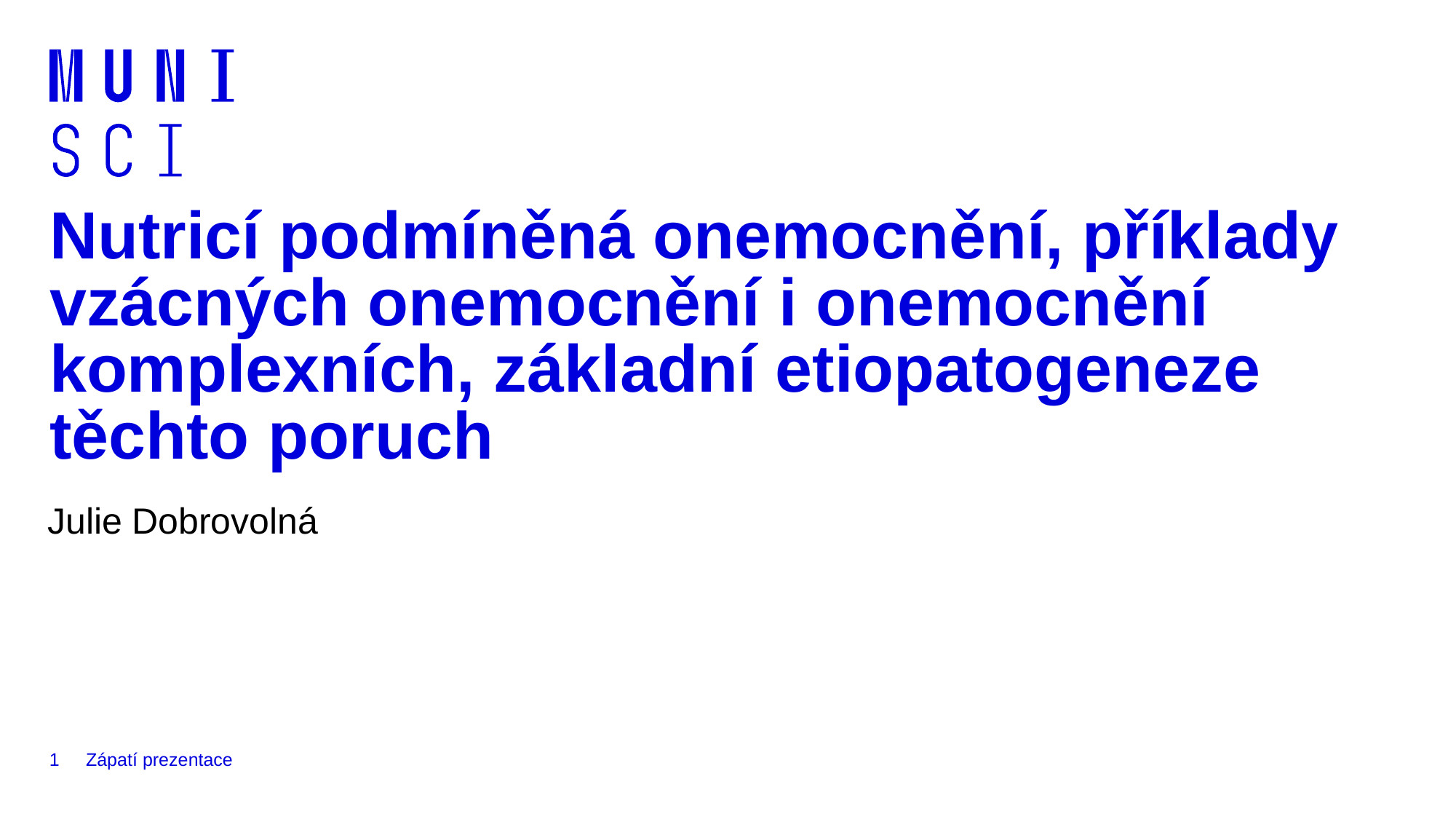

# Nutricí podmíněná onemocnění, příklady vzácných onemocnění i onemocnění komplexních, základní etiopatogeneze těchto poruch
Julie Dobrovolná
1
Zápatí prezentace